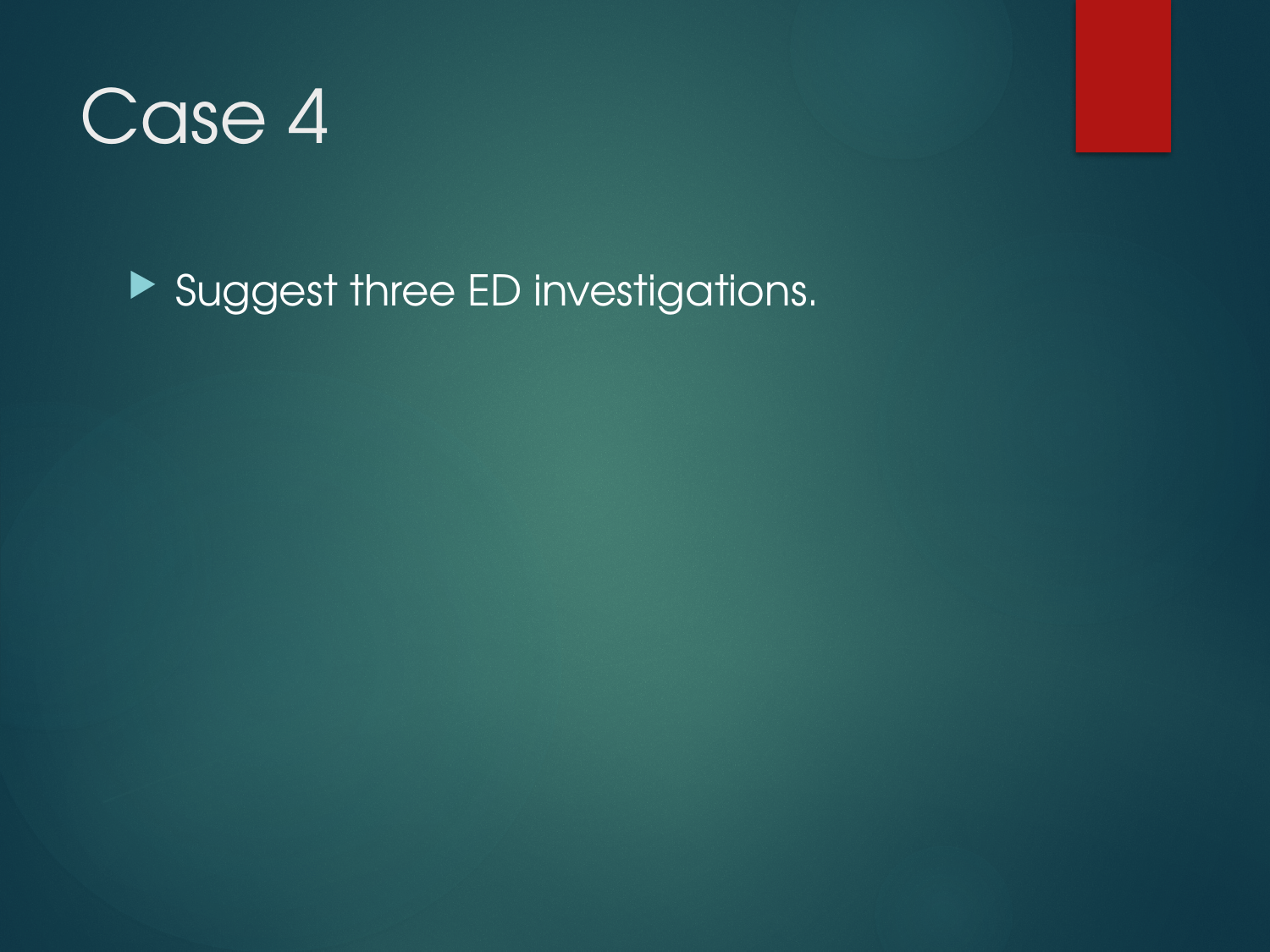

# Case 4
Suggest three ED investigations.